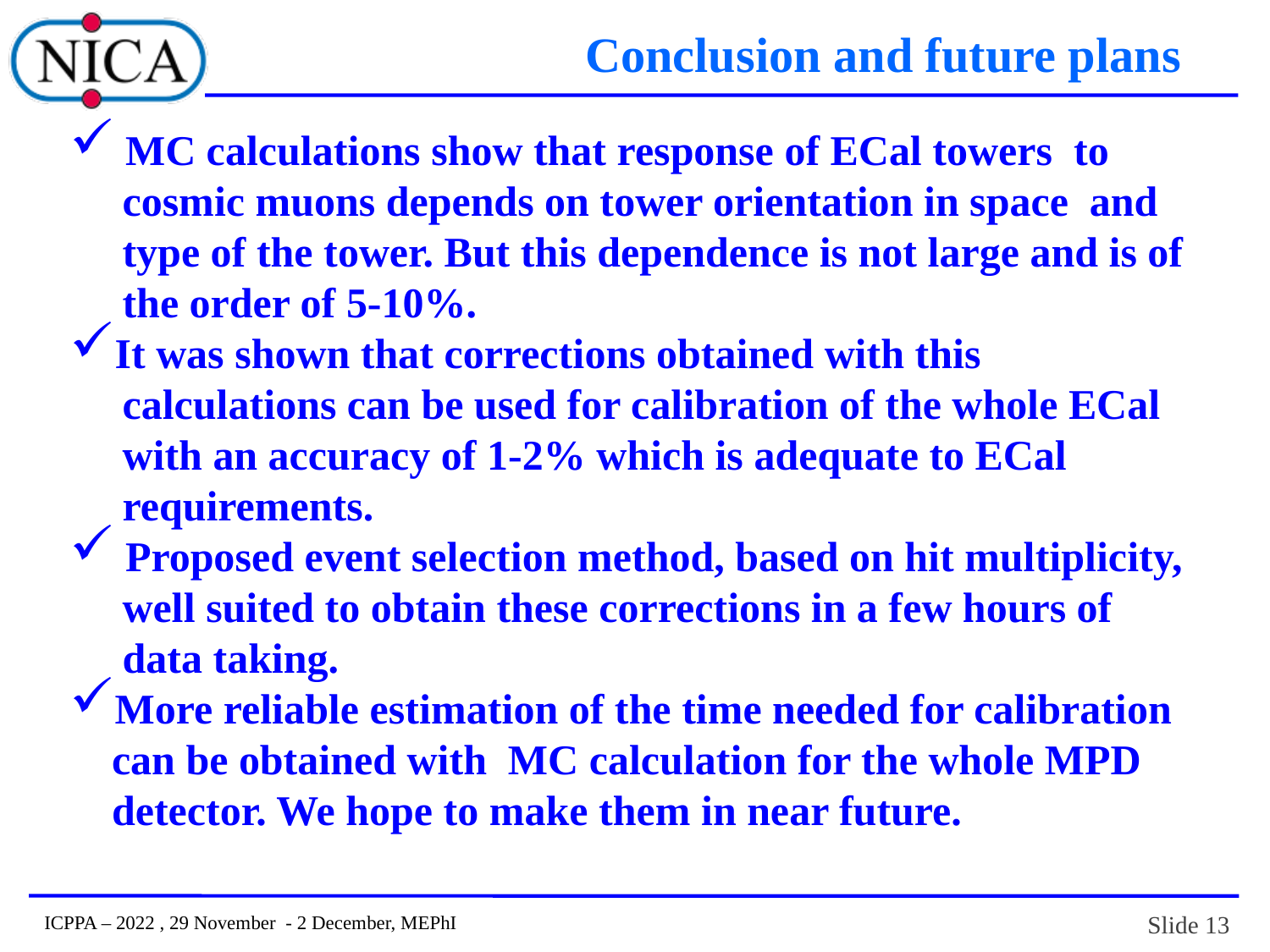

Conclusion and future plans
 MC calculations show that response of ECal towers  to
     cosmic muons depends on tower orientation in space  and
     type of the tower. But this dependence is not large and is of
     the order of 5-10%.
It was shown that corrections obtained with this
     calculations can be used for calibration of the whole ECal
     with an accuracy of 1-2% which is adequate to ECal
     requirements.
 Proposed event selection method, based on hit multiplicity,
     well suited to obtain these corrections in a few hours of
     data taking.
More reliable estimation of the time needed for calibration
    can be obtained with  MC calculation for the whole MPD
    detector. We hope to make them in near future.